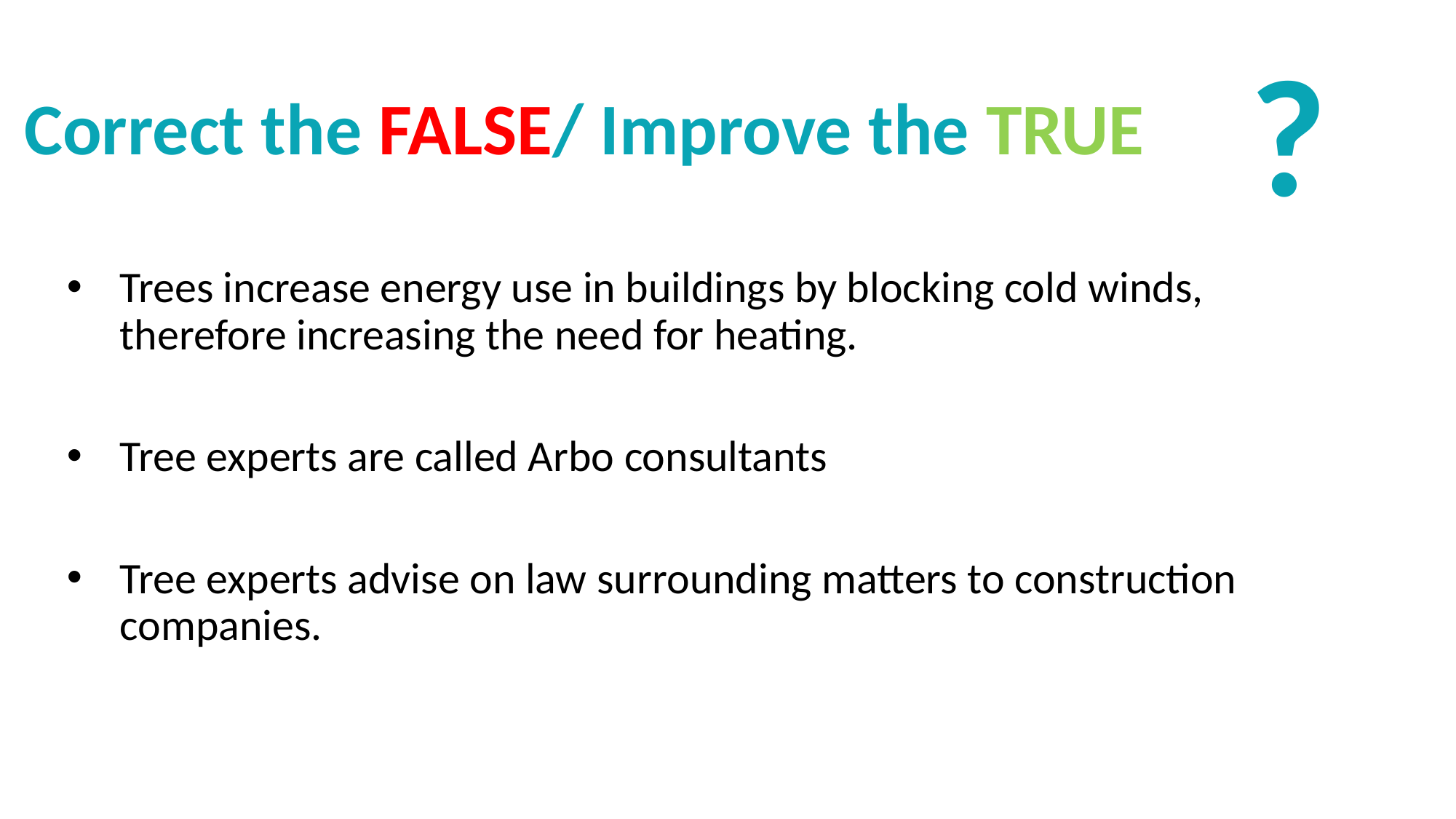

?
Correct the FALSE/ Improve the TRUE

Trees increase energy use in buildings by blocking cold winds, therefore increasing the need for heating.

Tree experts are called Arbo consultants

Tree experts advise on law surrounding matters to construction companies.